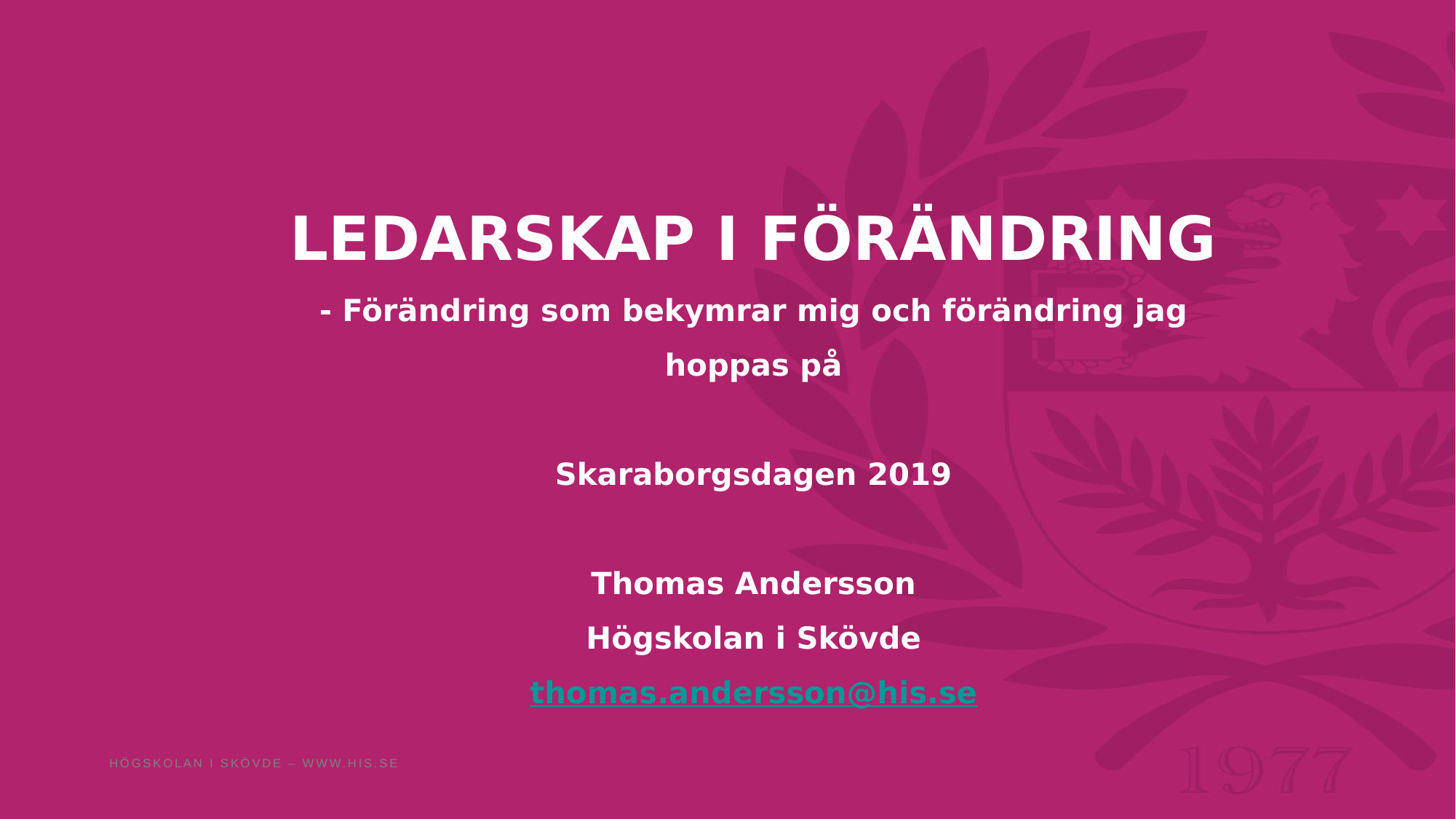

# ledarskap i förändring - Förändring som bekymrar mig och förändring jag hoppas på Skaraborgsdagen 2019 Thomas Andersson Högskolan i Skövde thomas.andersson@his.se
Högskolan i skövde – www.his.se